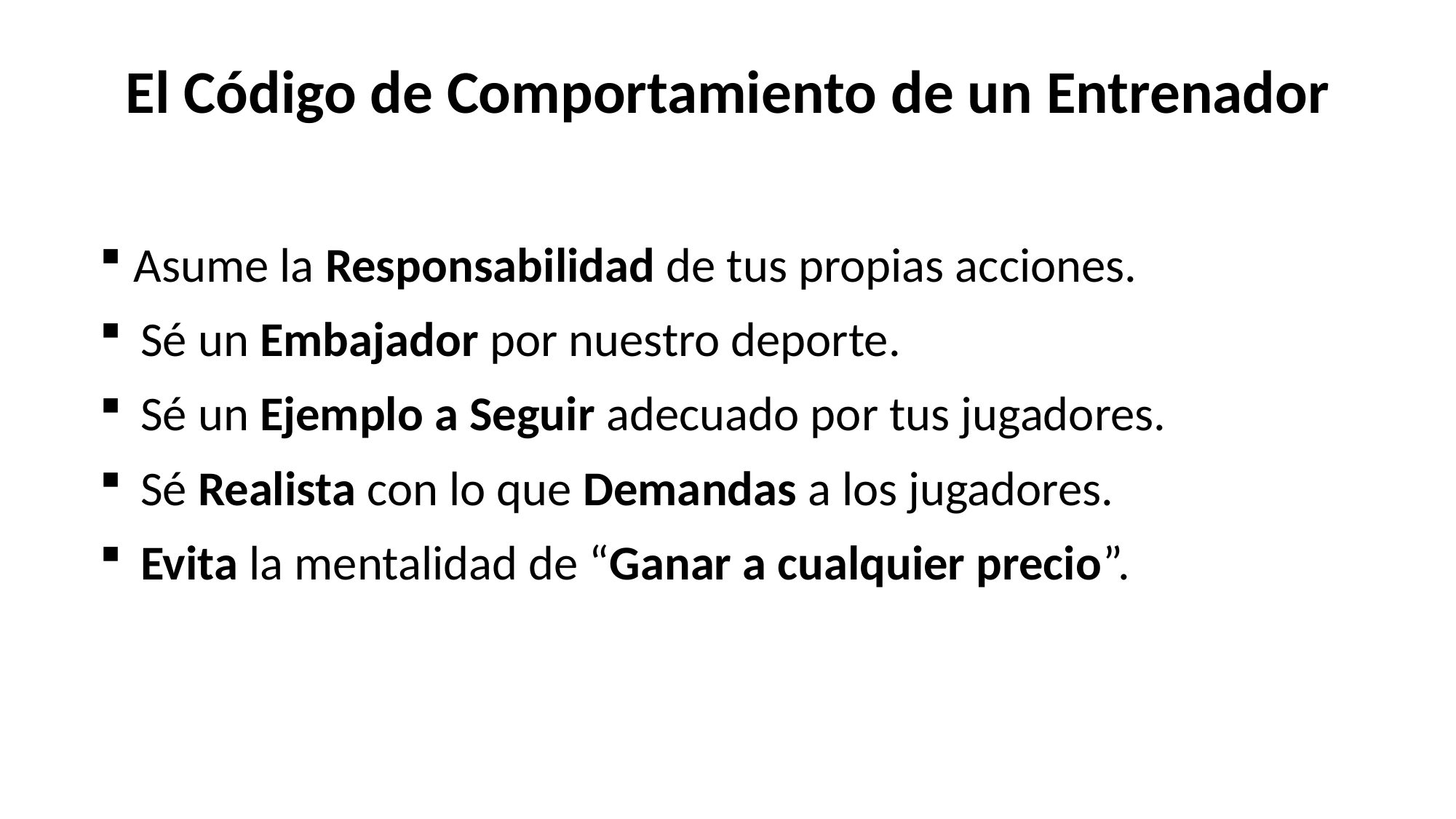

El Código de Comportamiento de un Entrenador
Asume la Responsabilidad de tus propias acciones.
Sé un Embajador por nuestro deporte.
Sé un Ejemplo a Seguir adecuado por tus jugadores.
Sé Realista con lo que Demandas a los jugadores.
Evita la mentalidad de “Ganar a cualquier precio”.